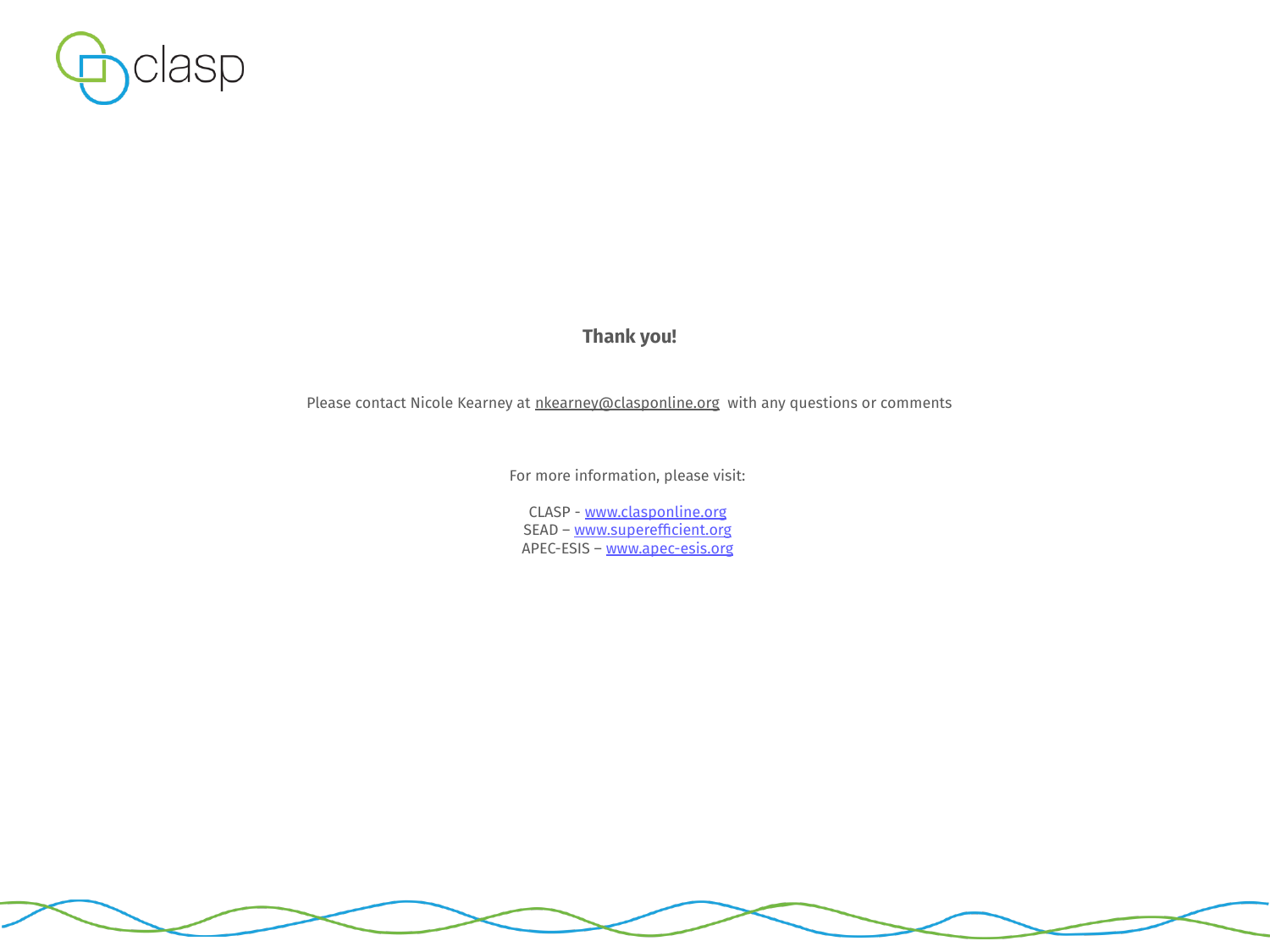

# Thank you! Please contact Nicole Kearney at nkearney@clasponline.org  with any questions or comments For more information, please visit: CLASP - www.clasponline.org SEAD – www.superefficient.org APEC-ESIS – www.apec-esis.org